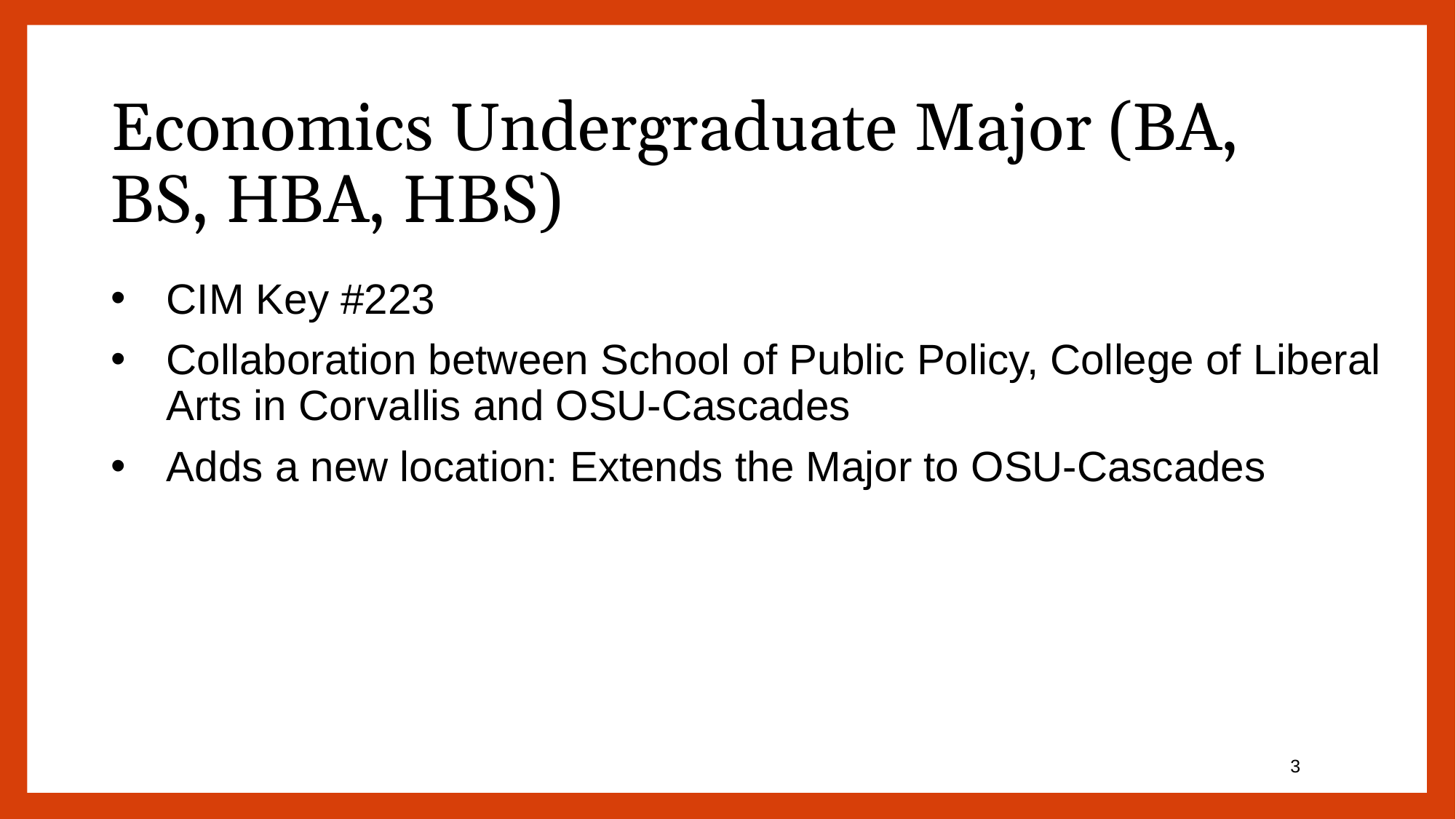

# Economics Undergraduate Major (BA, BS, HBA, HBS)
CIM Key #223
Collaboration between School of Public Policy, College of Liberal Arts in Corvallis and OSU-Cascades
Adds a new location: Extends the Major to OSU-Cascades

3